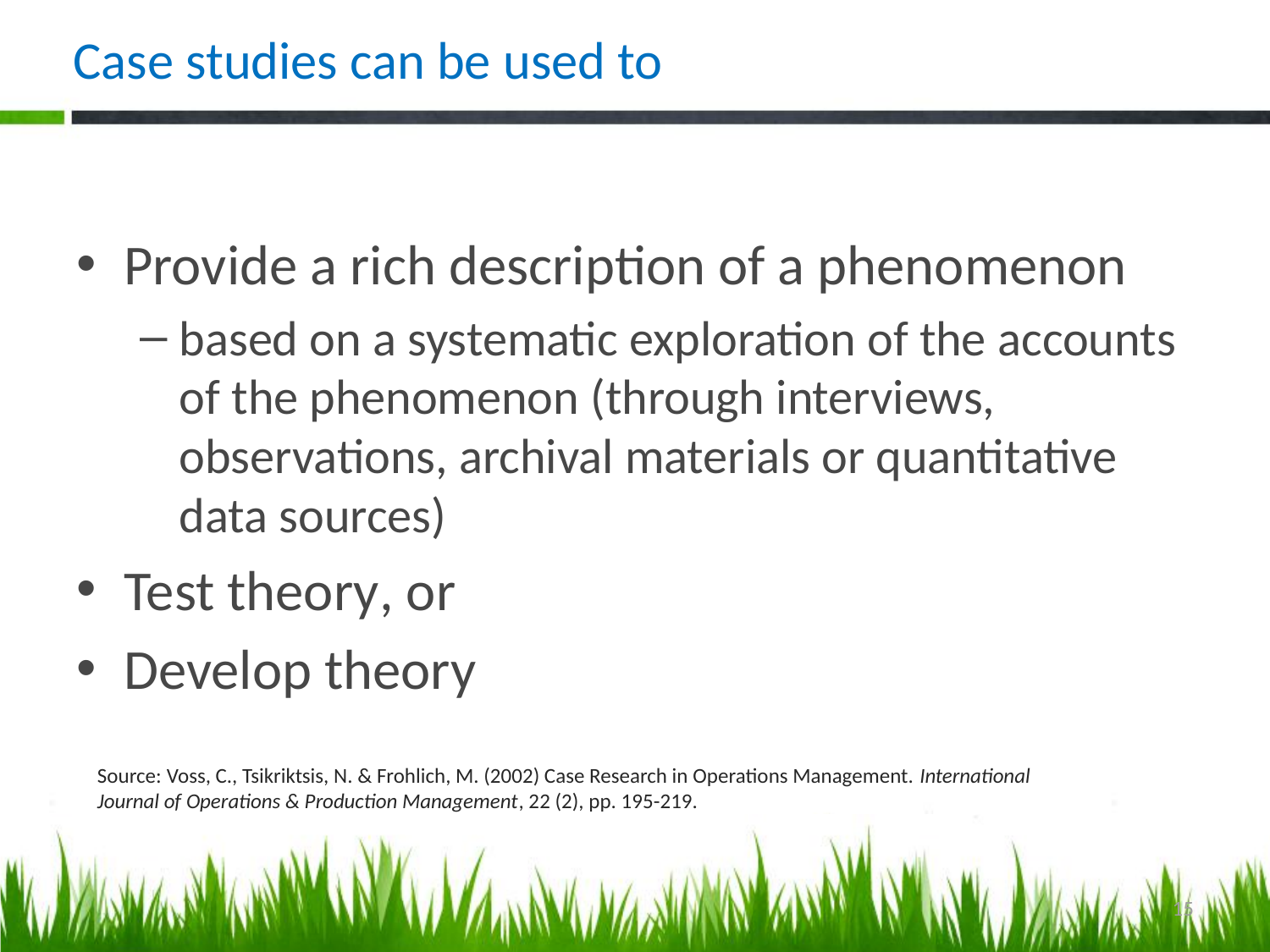

# Case studies can be used to
Provide a rich description of a phenomenon
based on a systematic exploration of the accounts of the phenomenon (through interviews, observations, archival materials or quantitative data sources)
Test theory, or
Develop theory
Source: Voss, C., Tsikriktsis, N. & Frohlich, M. (2002) Case Research in Operations Management. International Journal of Operations & Production Management, 22 (2), pp. 195-219.

15